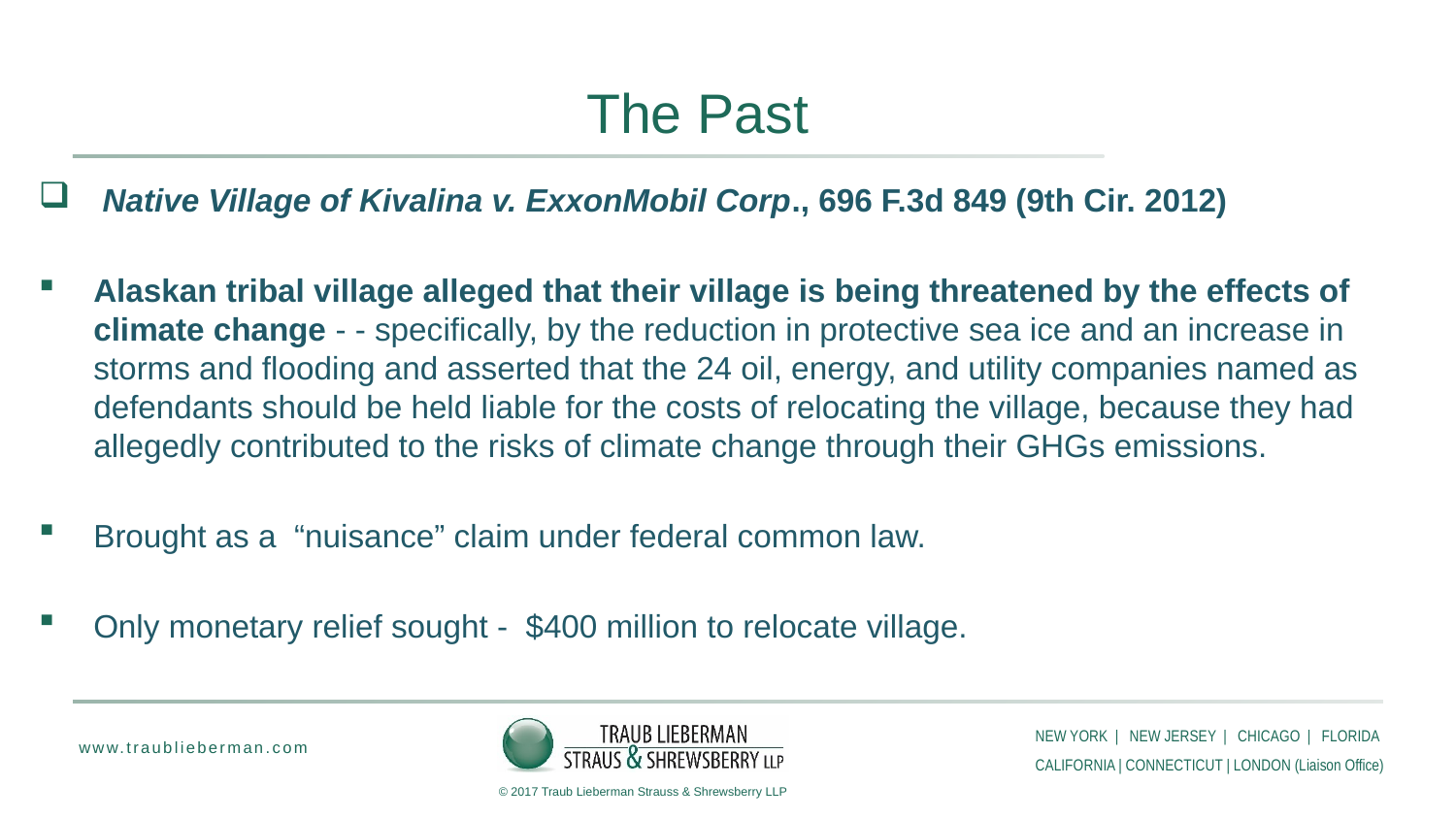

# The Past
 Native Village of Kivalina v. ExxonMobil Corp., 696 F.3d 849 (9th Cir. 2012)

Alaskan tribal village alleged that their village is being threatened by the effects of climate change - - specifically, by the reduction in protective sea ice and an increase in storms and flooding and asserted that the 24 oil, energy, and utility companies named as defendants should be held liable for the costs of relocating the village, because they had allegedly contributed to the risks of climate change through their GHGs emissions.

Brought as a  “nuisance” claim under federal common law.

Only monetary relief sought -  $400 million to relocate village.